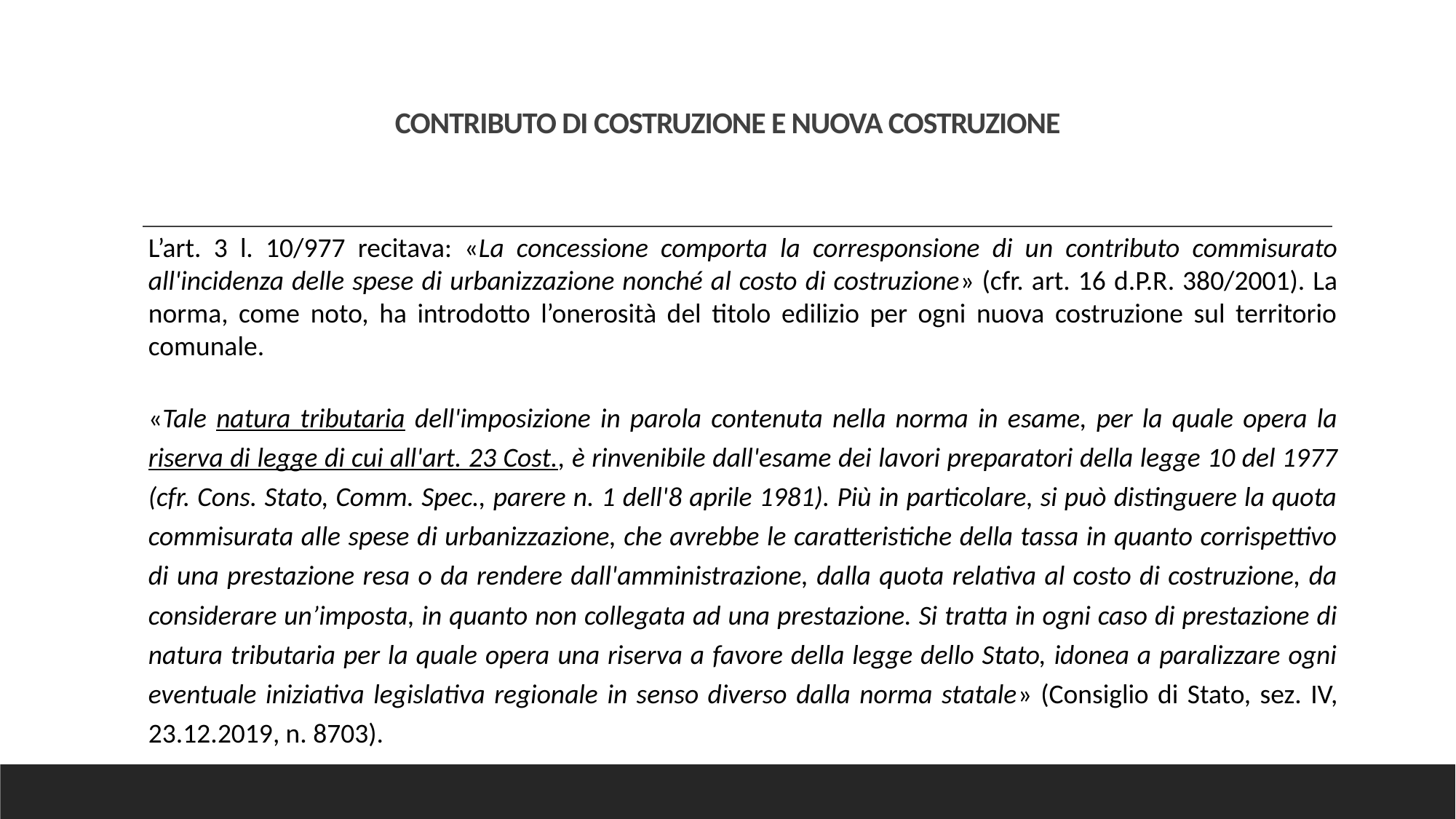

# CONTRIBUTO DI COSTRUZIONE E NUOVA COSTRUZIONE
L’art. 3 l. 10/977 recitava: «La concessione comporta la corresponsione di un contributo commisurato all'incidenza delle spese di urbanizzazione nonché al costo di costruzione» (cfr. art. 16 d.P.R. 380/2001). La norma, come noto, ha introdotto l’onerosità del titolo edilizio per ogni nuova costruzione sul territorio comunale.

«Tale natura tributaria dell'imposizione in parola contenuta nella norma in esame, per la quale opera la riserva di legge di cui all'art. 23 Cost., è rinvenibile dall'esame dei lavori preparatori della legge 10 del 1977 (cfr. Cons. Stato, Comm. Spec., parere n. 1 dell'8 aprile 1981). Più in particolare, si può distinguere la quota commisurata alle spese di urbanizzazione, che avrebbe le caratteristiche della tassa in quanto corrispettivo di una prestazione resa o da rendere dall'amministrazione, dalla quota relativa al costo di costruzione, da considerare un’imposta, in quanto non collegata ad una prestazione. Si tratta in ogni caso di prestazione di natura tributaria per la quale opera una riserva a favore della legge dello Stato, idonea a paralizzare ogni eventuale iniziativa legislativa regionale in senso diverso dalla norma statale» (Consiglio di Stato, sez. IV, 23.12.2019, n. 8703).